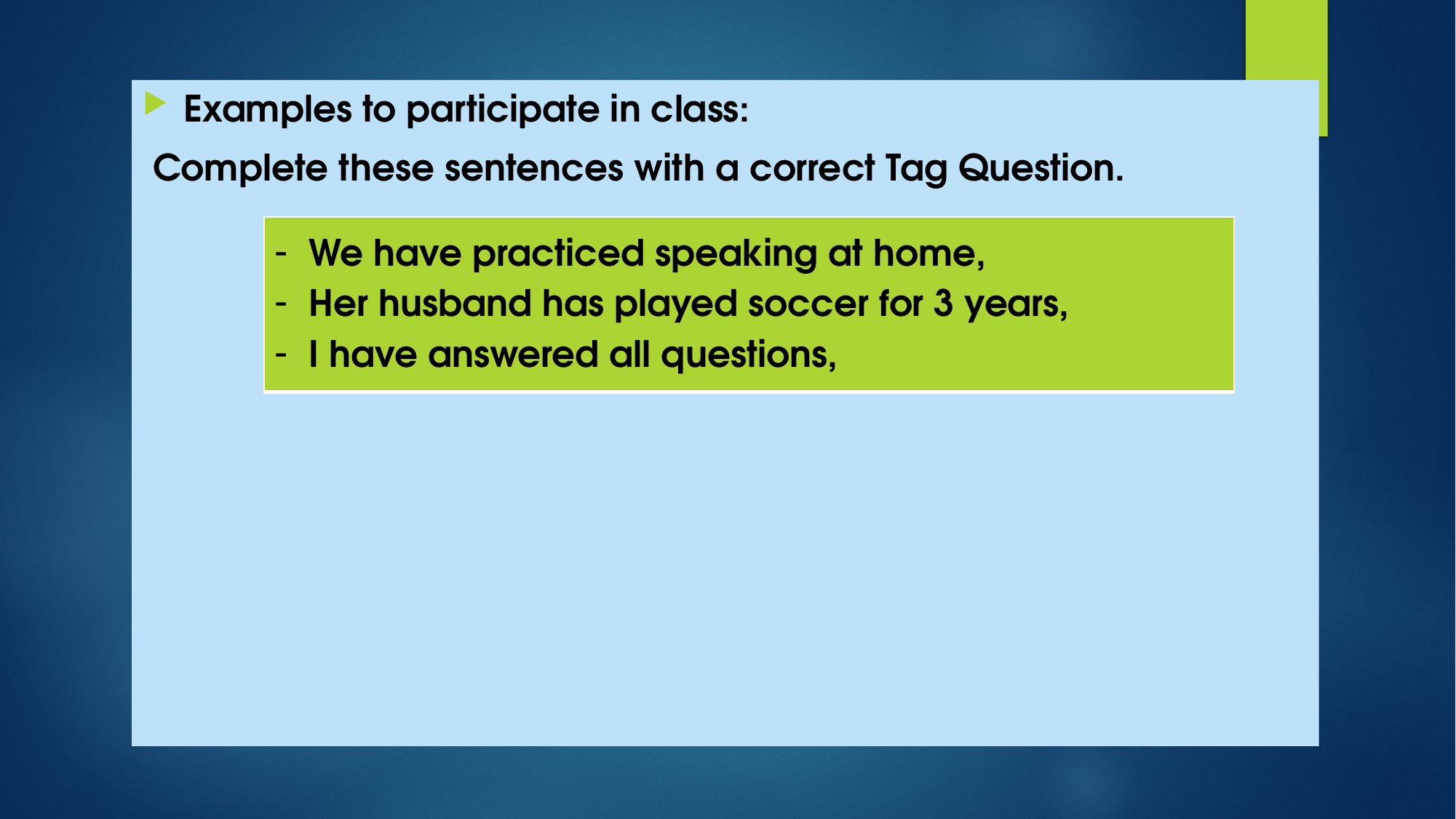

Examples to participate in class:
 Complete these sentences with a correct Tag Question.

| We have practiced speaking at home, Her husband has played soccer for 3 years, I have answered all questions, |
| --- |